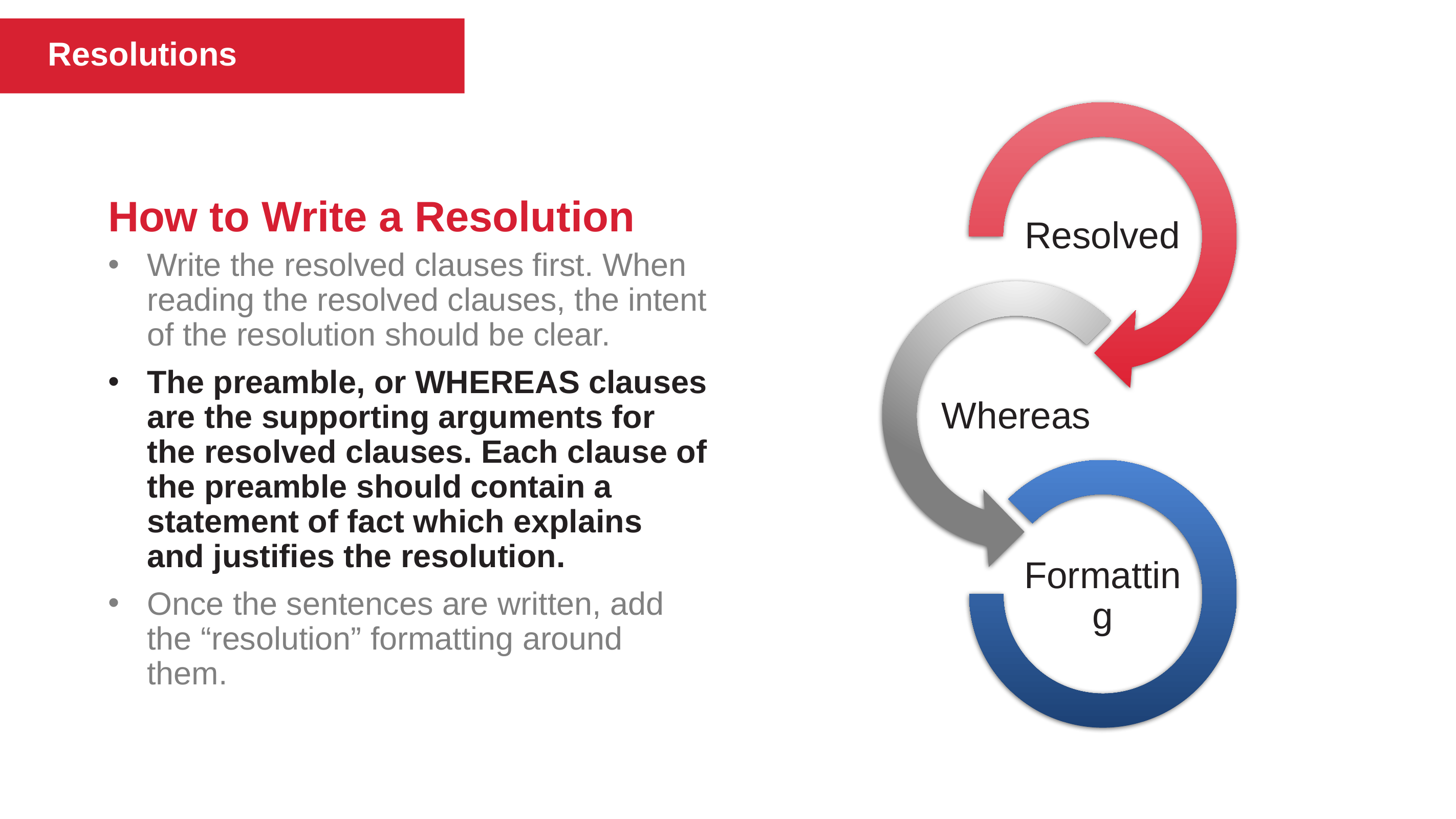

Resolutions
Resolved
Whereas
Formatting
How to Write a Resolution
Write the resolved clauses first. When reading the resolved clauses, the intent of the resolution should be clear.
The preamble, or WHEREAS clauses are the supporting arguments for the resolved clauses. Each clause of the preamble should contain a statement of fact which explains and justifies the resolution.
Once the sentences are written, add the “resolution” formatting around them.